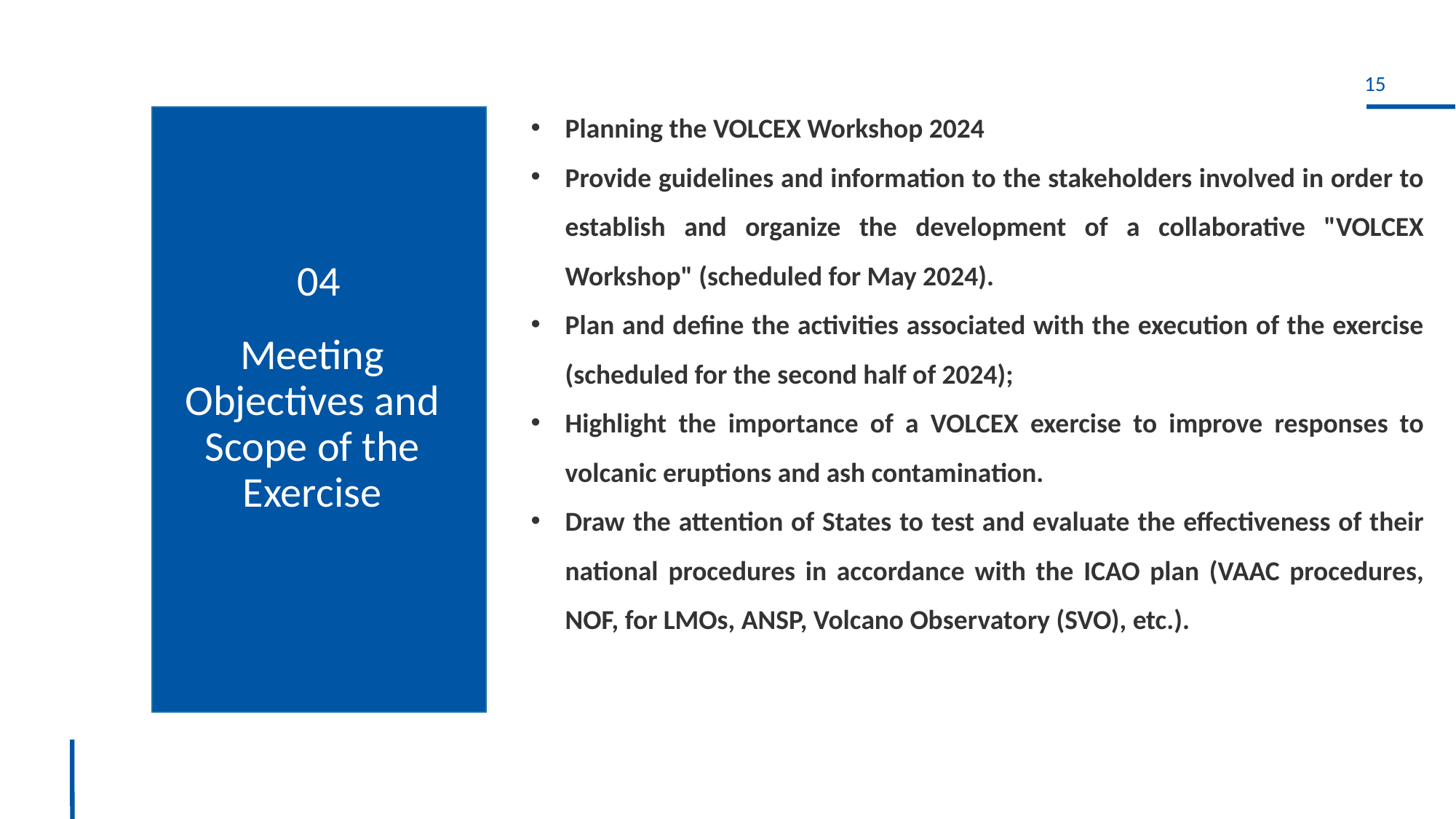

Planning the VOLCEX Workshop 2024
Provide guidelines and information to the stakeholders involved in order to establish and organize the development of a collaborative "VOLCEX Workshop" (scheduled for May 2024).
Plan and define the activities associated with the execution of the exercise (scheduled for the second half of 2024);
Highlight the importance of a VOLCEX exercise to improve responses to volcanic eruptions and ash contamination.
Draw the attention of States to test and evaluate the effectiveness of their national procedures in accordance with the ICAO plan (VAAC procedures, NOF, for LMOs, ANSP, Volcano Observatory (SVO), etc.).
04
# Meeting Objectives and Scope of the Exercise